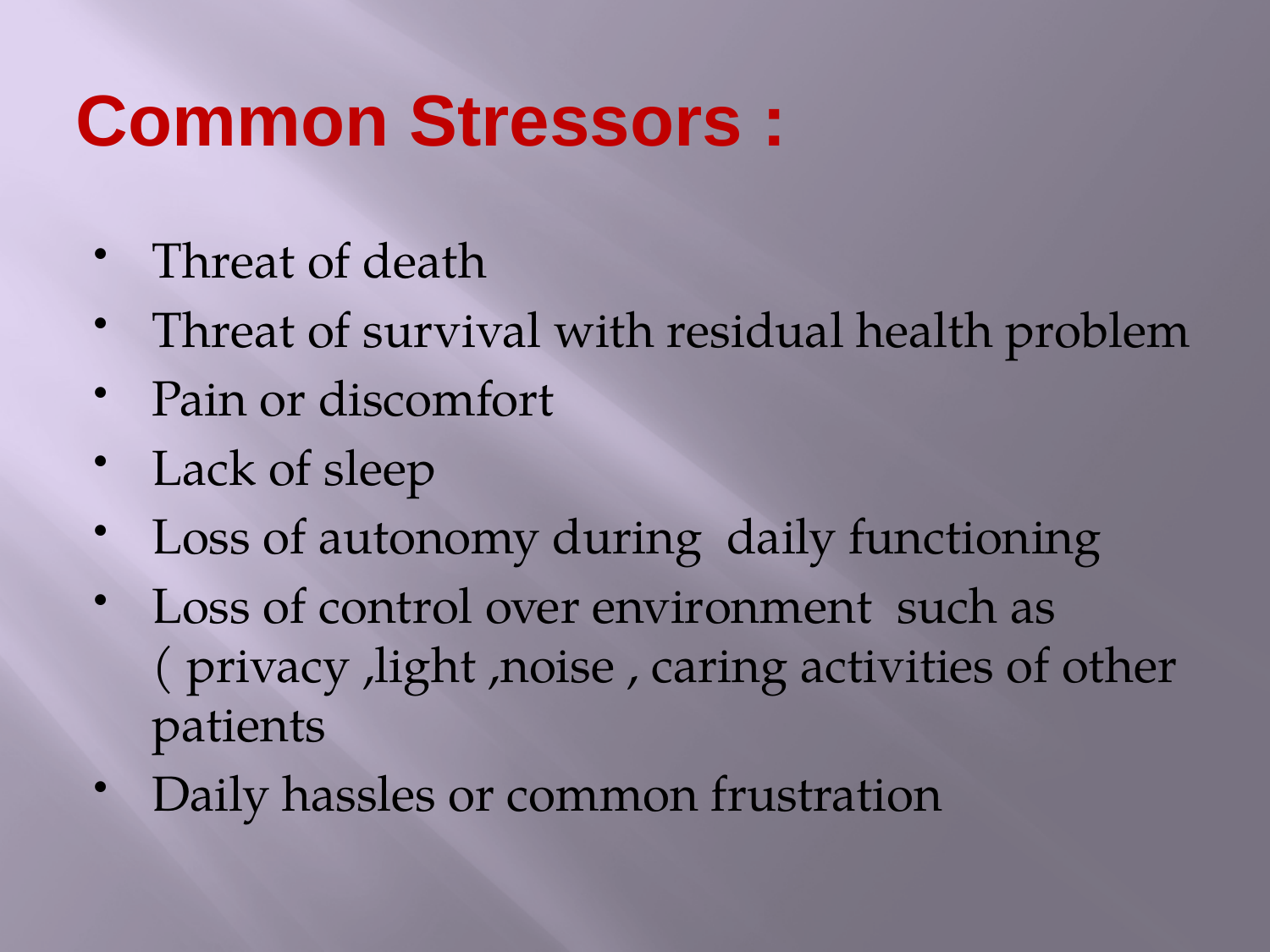

# Common Stressors :
Threat of death
Threat of survival with residual health problem
Pain or discomfort
Lack of sleep
Loss of autonomy during  daily functioning
Loss of control over environment  such as ( privacy ,light ,noise , caring activities of other patients
Daily hassles or common frustration